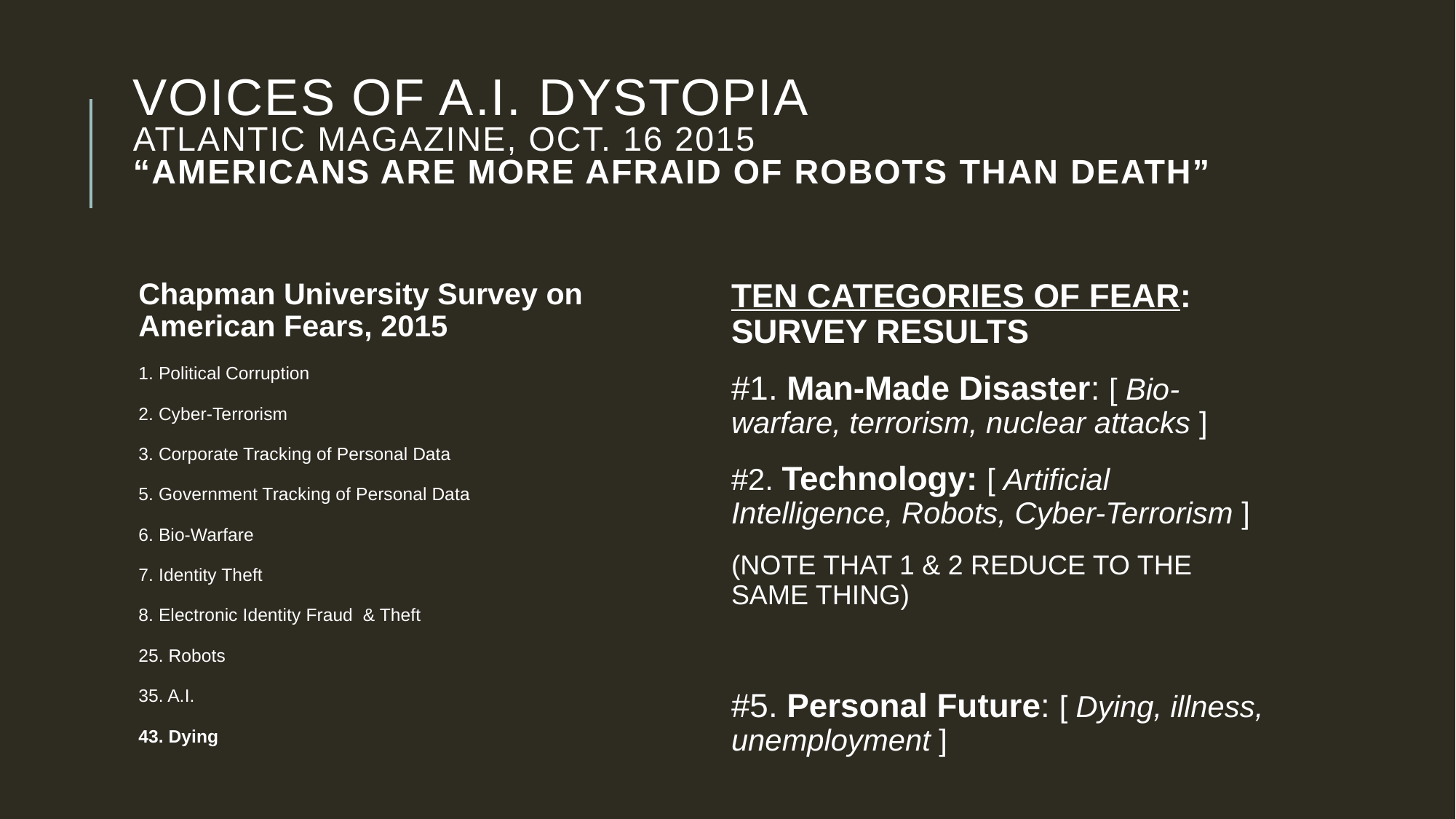

# Voices of A.I. dystopia Atlantic magazine, oct. 16 2015 “Americans Are More Afraid of Robots Than Death”
Chapman University Survey on American Fears, 2015
1. Political Corruption
2. Cyber-Terrorism
3. Corporate Tracking of Personal Data
5. Government Tracking of Personal Data
6. Bio-Warfare
7. Identity Theft
8. Electronic Identity Fraud  & Theft
25. Robots
35. A.I.
43. Dying

Ten Categories of Fear: Survey Results
#1. Man-Made Disaster: [ Bio-warfare, terrorism, nuclear attacks ]
#2. Technology: [ Artificial Intelligence, Robots, Cyber-Terrorism ]
(Note that 1 & 2 reduce to the same thing)

#5. Personal Future: [ Dying, illness, unemployment ]